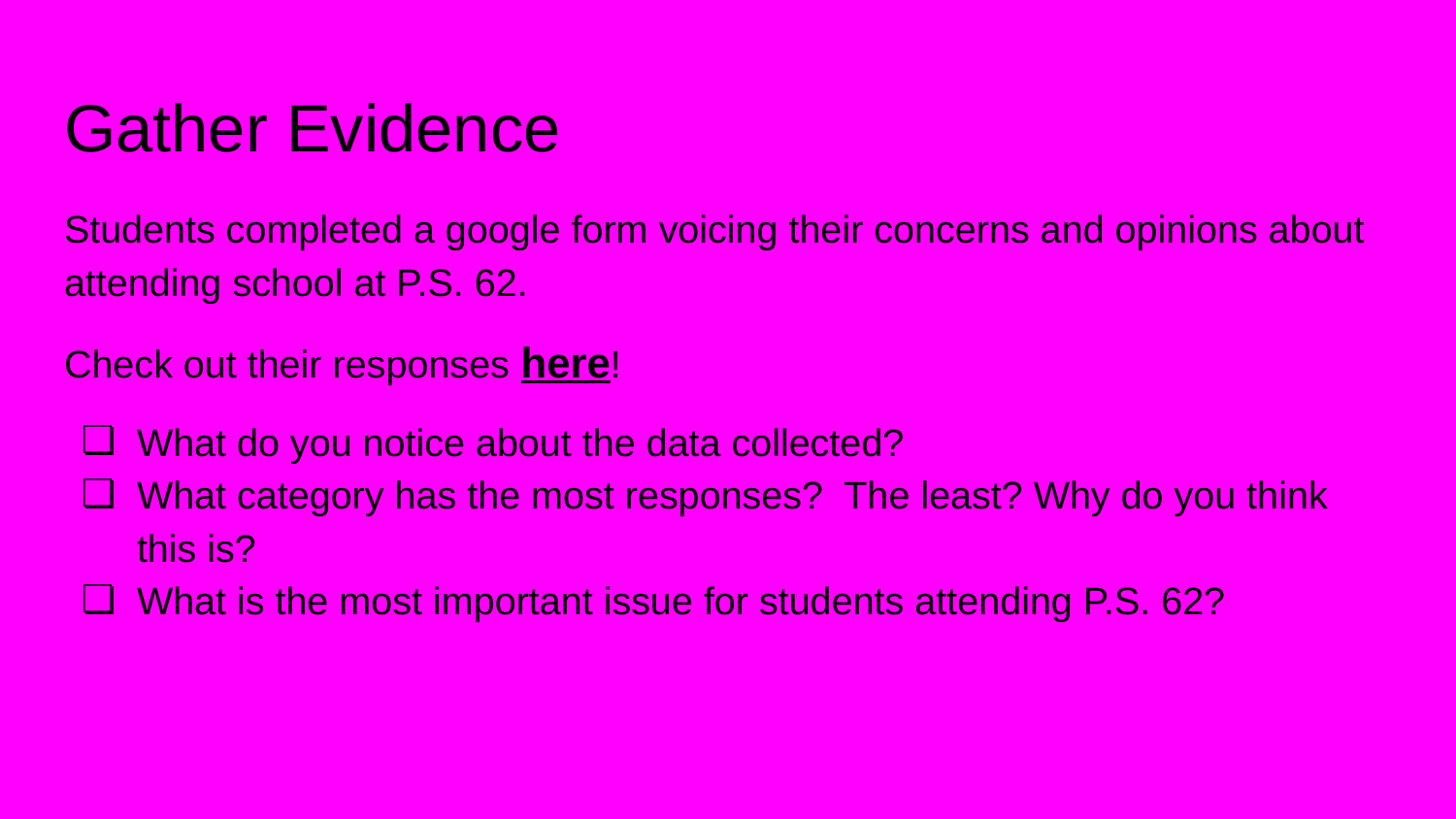

# Gather Evidence
Students completed a google form voicing their concerns and opinions about attending school at P.S. 62.
Check out their responses here!
What do you notice about the data collected?
What category has the most responses?  The least? Why do you think this is?
What is the most important issue for students attending P.S. 62?